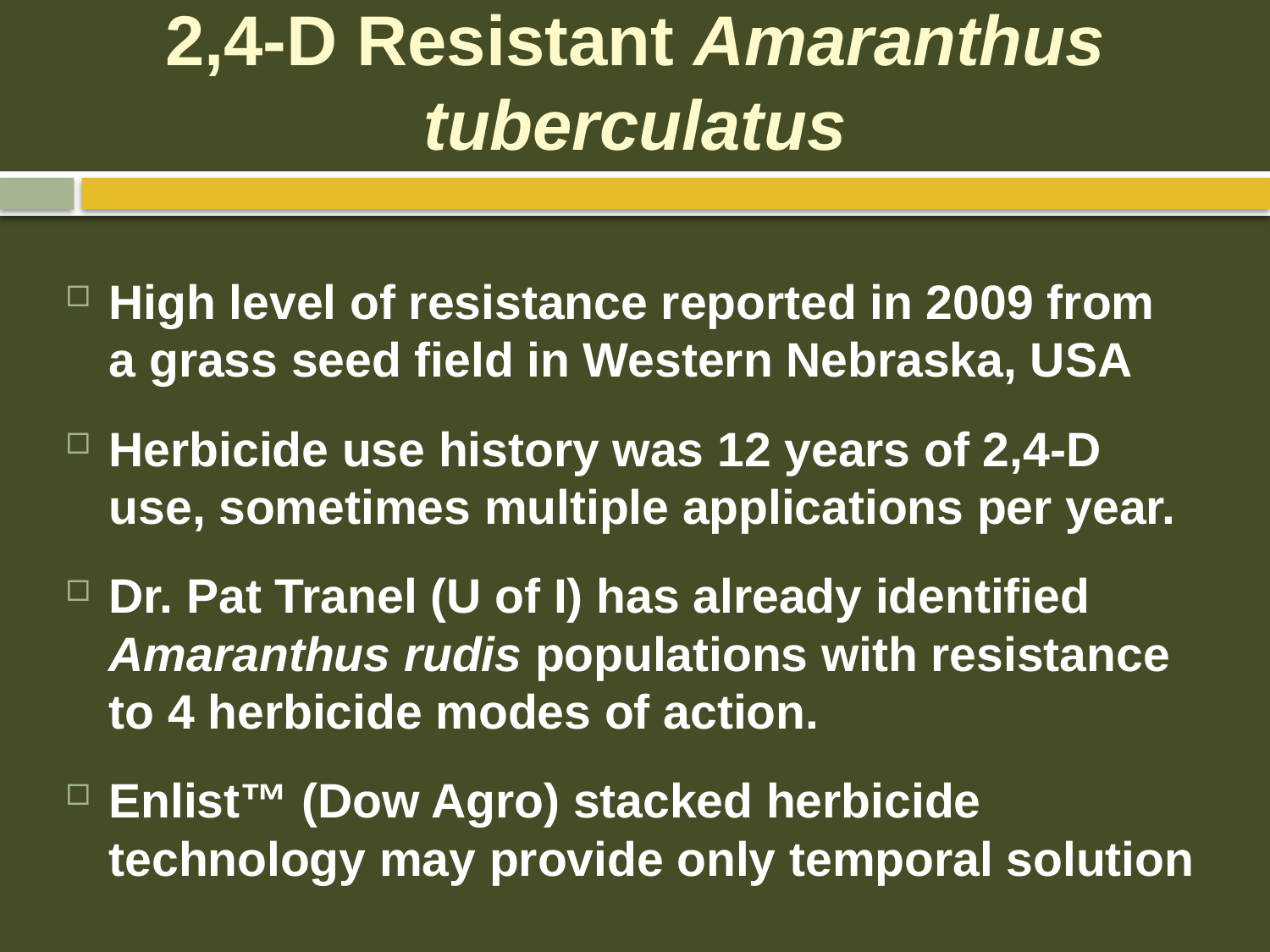

# 2,4-D Resistant Amaranthus tuberculatus
High level of resistance reported in 2009 from a grass seed field in Western Nebraska, USA
Herbicide use history was 12 years of 2,4-D use, sometimes multiple applications per year.
Dr. Pat Tranel (U of I) has already identified Amaranthus rudis populations with resistance to 4 herbicide modes of action.
Enlist™ (Dow Agro) stacked herbicide technology may provide only temporal solution